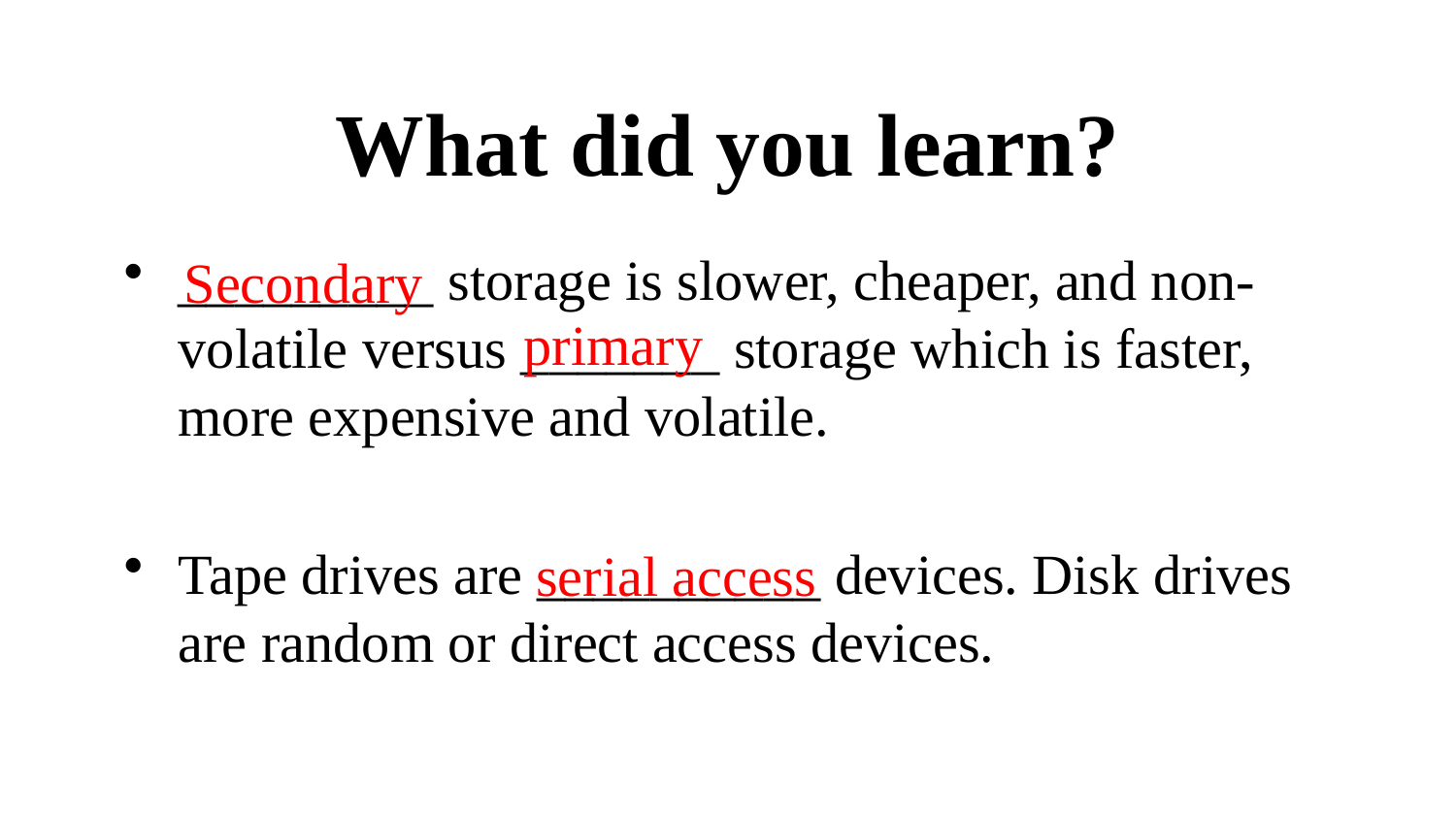

# What did you learn?
_________ storage is slower, cheaper, and non-volatile versus _______ storage which is faster, more expensive and volatile.

Tape drives are __________ devices. Disk drives are random or direct access devices.
Secondary
primary
serial access